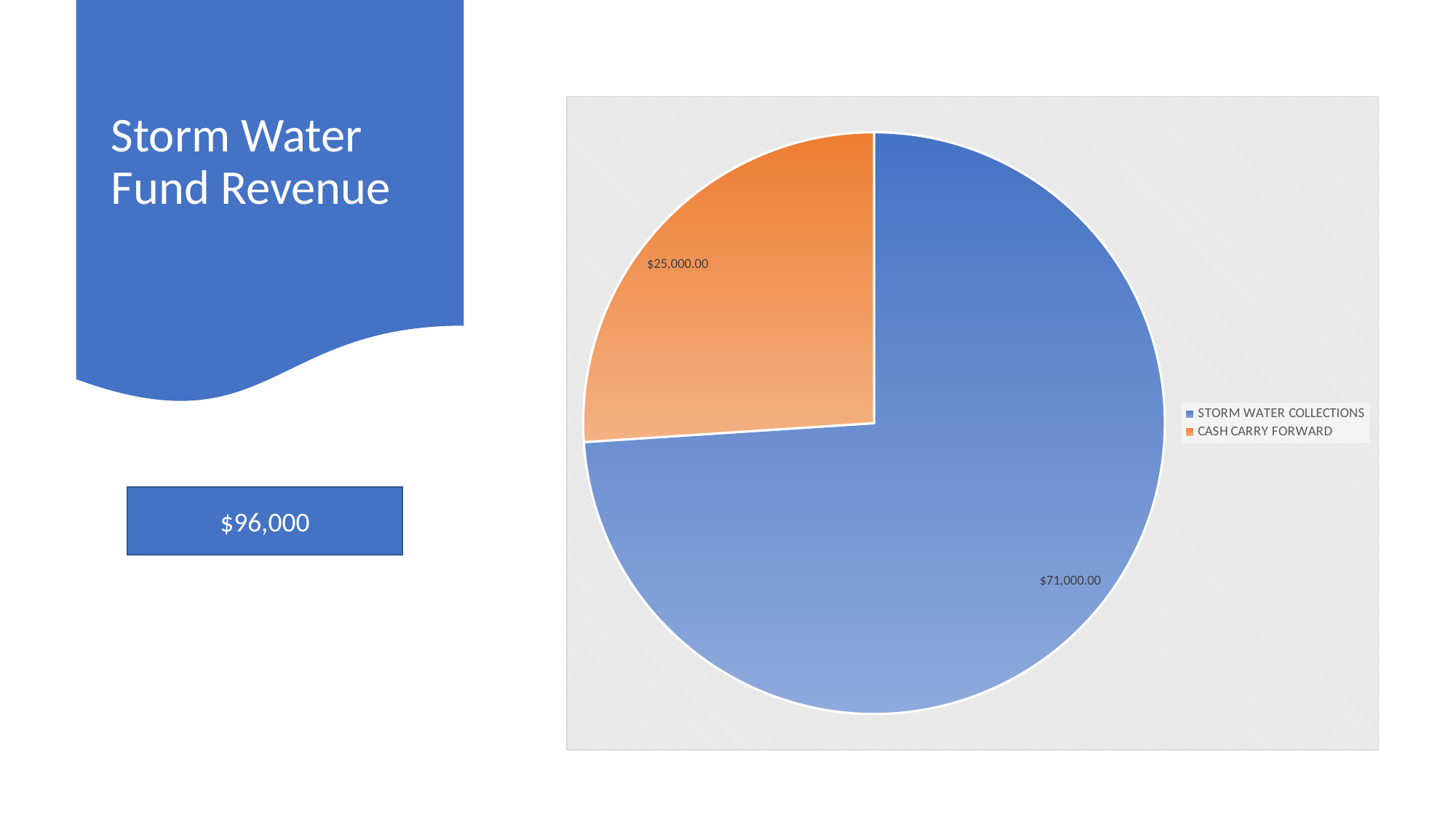

Storm Water Fund Revenue

### Chart

| Category |  |
|---|---|
| STORM WATER COLLECTIONS | 71000.0 |
| CASH CARRY FORWARD | 25000.0 |

### Chart

| Category |
|---|
$96,000